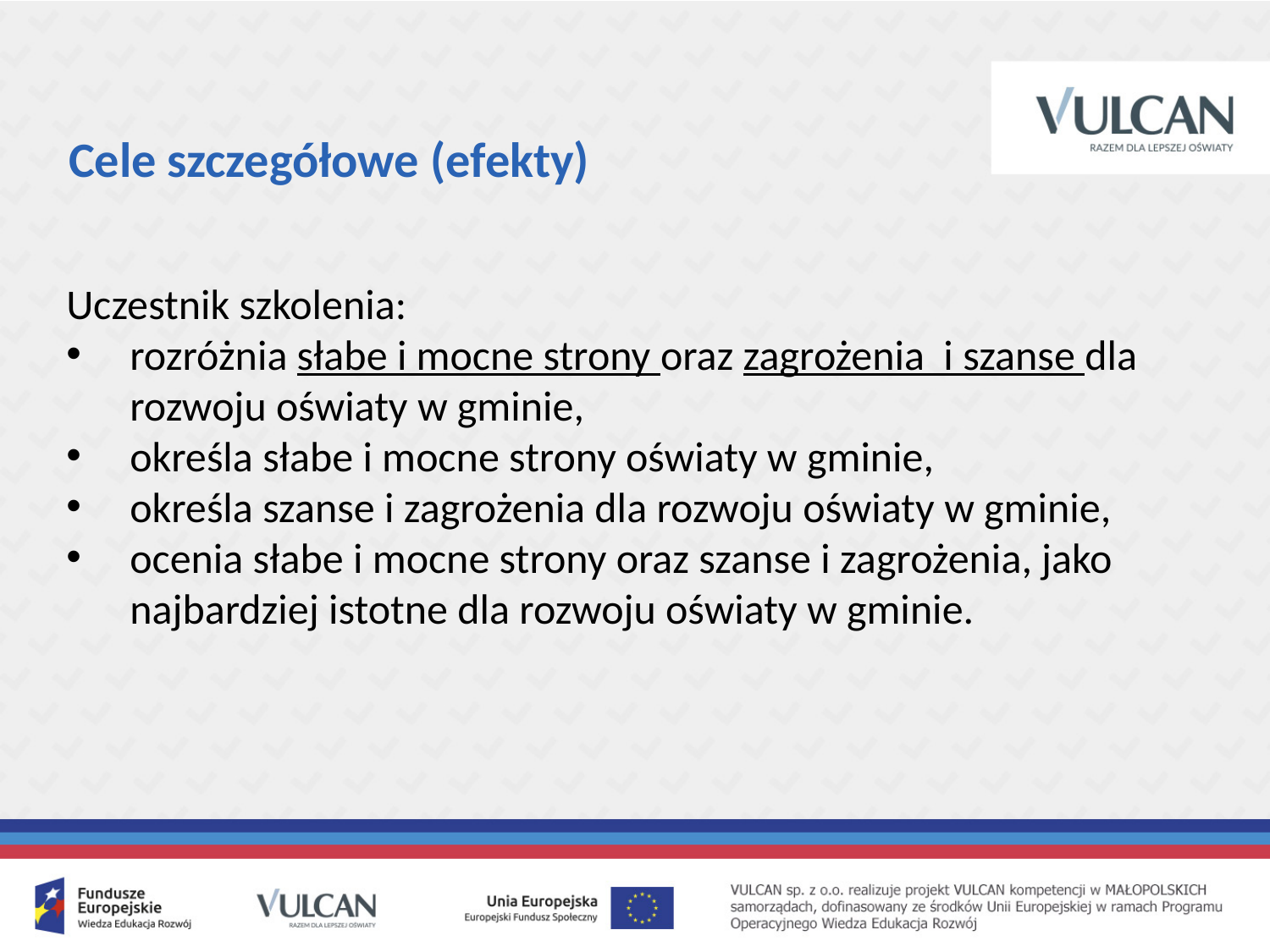

Cele szczegółowe (efekty)
Uczestnik szkolenia:
rozróżnia słabe i mocne strony oraz zagrożenia  i szanse dla rozwoju oświaty w gminie,
określa słabe i mocne strony oświaty w gminie,
określa szanse i zagrożenia dla rozwoju oświaty w gminie,
ocenia słabe i mocne strony oraz szanse i zagrożenia, jako najbardziej istotne dla rozwoju oświaty w gminie.